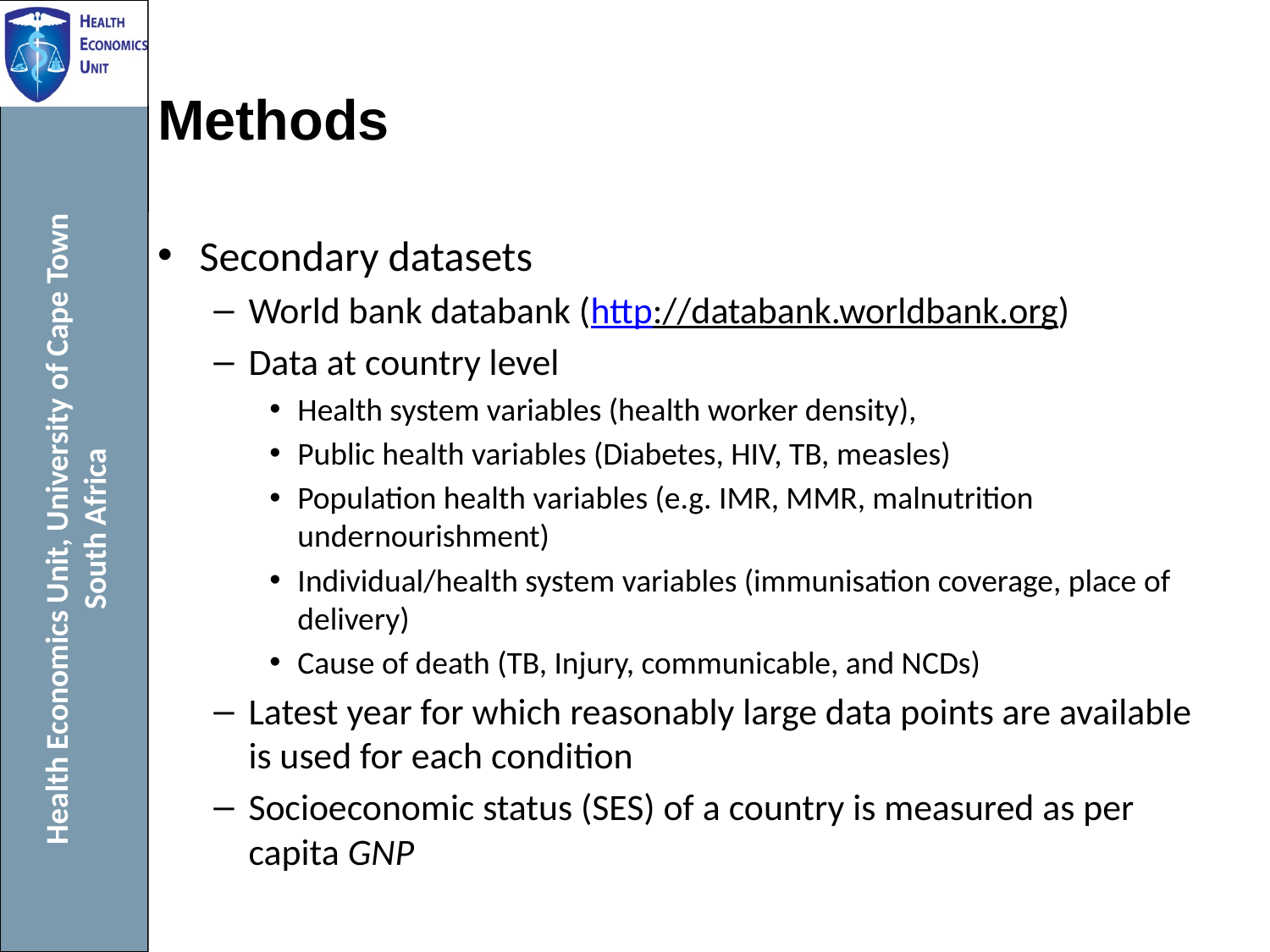

Methods
Secondary datasets
World bank databank (http://databank.worldbank.org)
Data at country level
Health system variables (health worker density),
Public health variables (Diabetes, HIV, TB, measles)
Population health variables (e.g. IMR, MMR, malnutrition undernourishment)
Individual/health system variables (immunisation coverage, place of delivery)
Cause of death (TB, Injury, communicable, and NCDs)
Latest year for which reasonably large data points are available is used for each condition
Socioeconomic status (SES) of a country is measured as per capita GNP